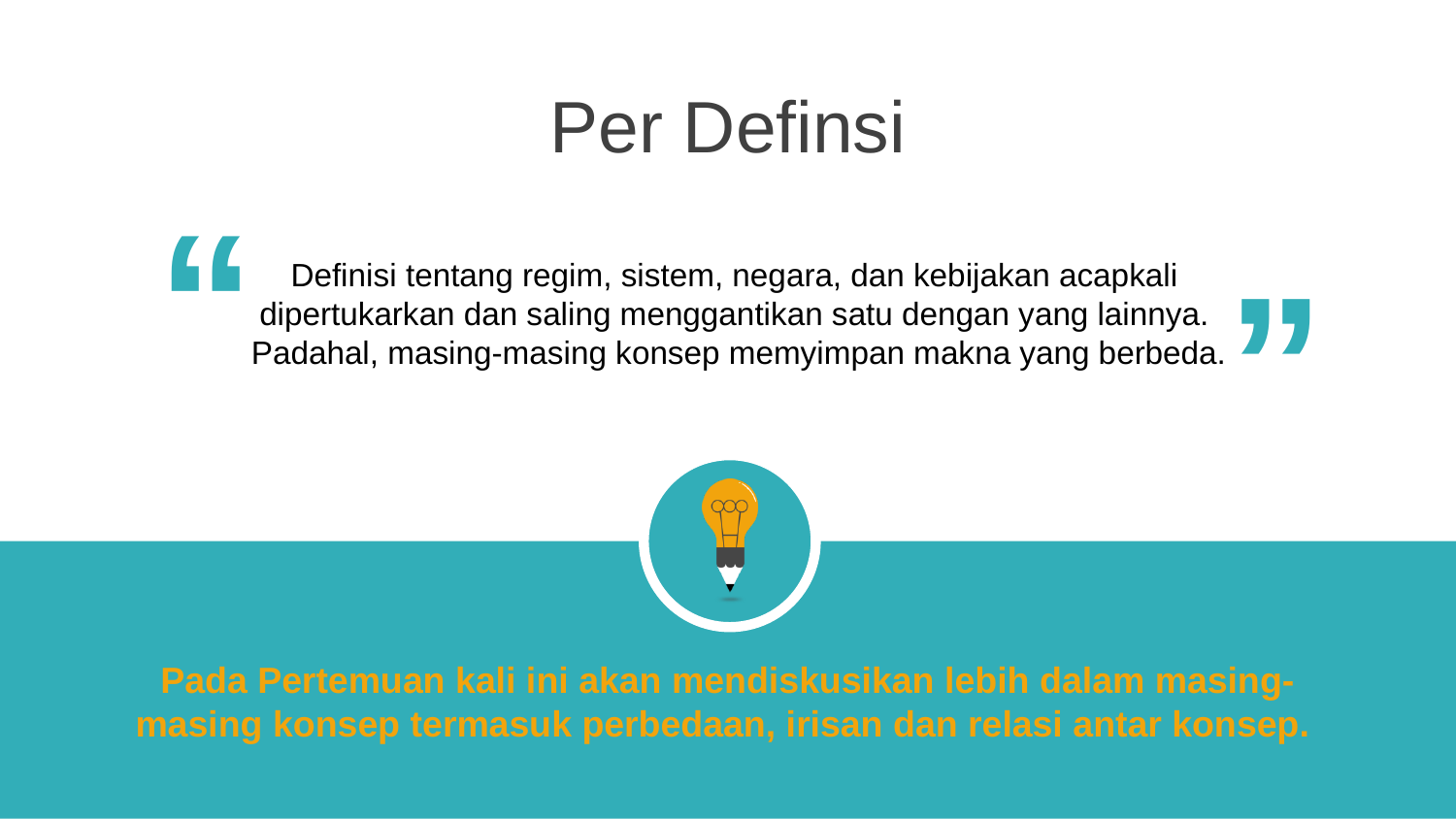

Per Definsi
“
“
Definisi tentang regim, sistem, negara, dan kebijakan acapkali
dipertukarkan dan saling menggantikan satu dengan yang lainnya.
Padahal, masing-masing konsep memyimpan makna yang berbeda.
Pada Pertemuan kali ini akan mendiskusikan lebih dalam masing-masing konsep termasuk perbedaan, irisan dan relasi antar konsep.